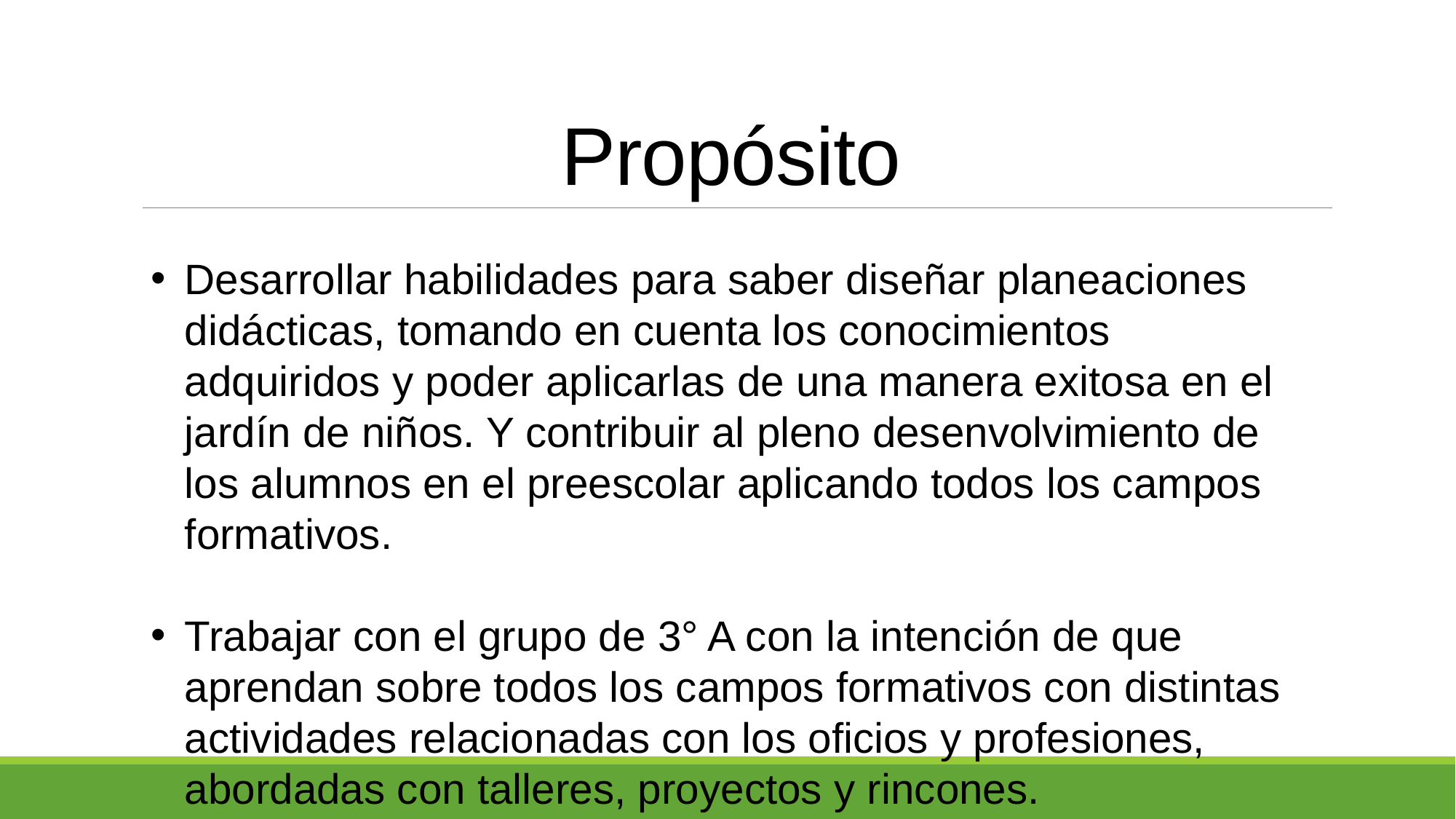

# Propósito
Desarrollar habilidades para saber diseñar planeaciones didácticas, tomando en cuenta los conocimientos adquiridos y poder aplicarlas de una manera exitosa en el jardín de niños. Y contribuir al pleno desenvolvimiento de los alumnos en el preescolar aplicando todos los campos formativos.

Trabajar con el grupo de 3° A con la intención de que aprendan sobre todos los campos formativos con distintas actividades relacionadas con los oficios y profesiones, abordadas con talleres, proyectos y rincones.